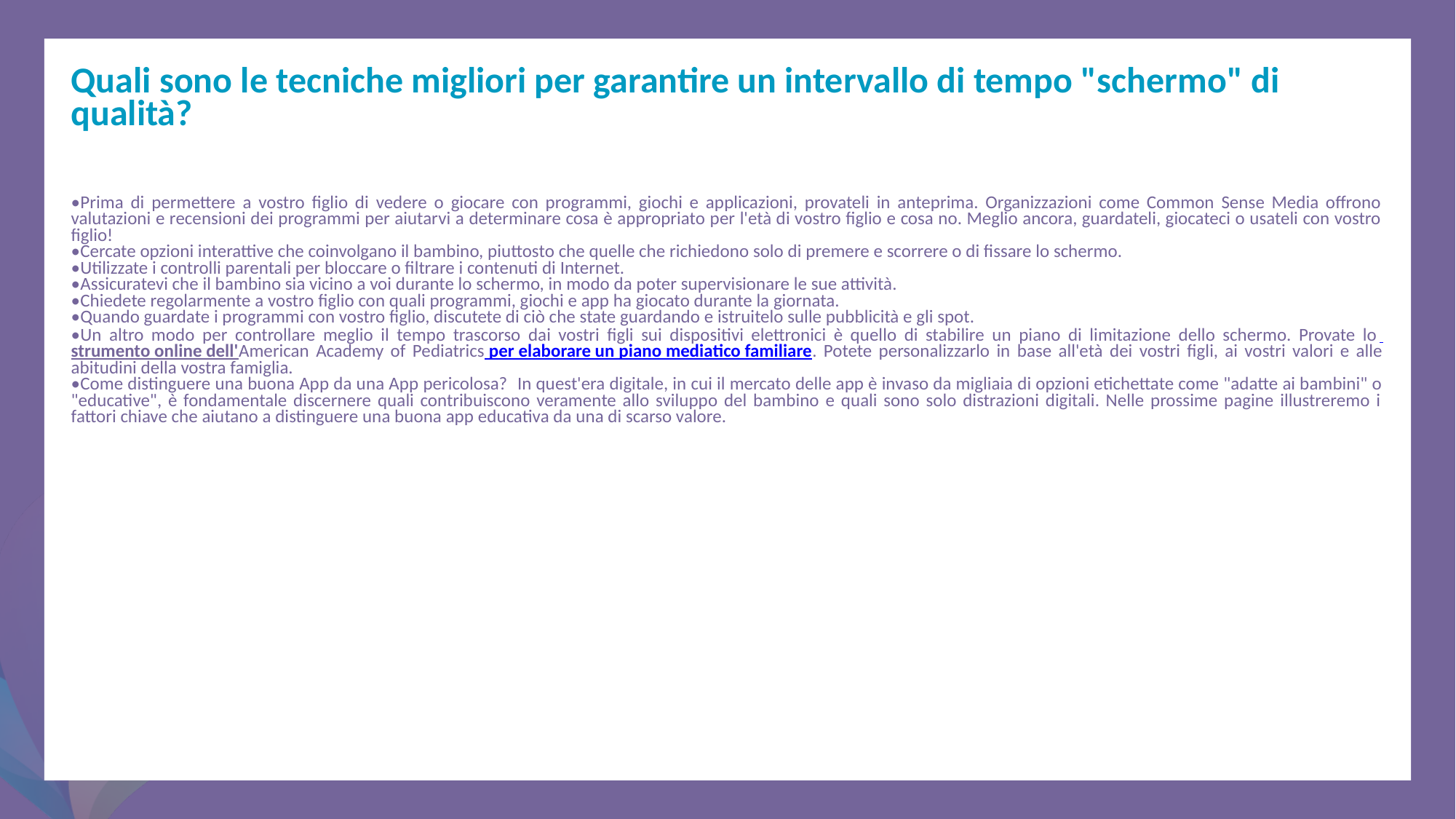

Quali sono le tecniche migliori per garantire un intervallo di tempo "schermo" di qualità?

•Prima di permettere a vostro figlio di vedere o giocare con programmi, giochi e applicazioni, provateli in anteprima. Organizzazioni come Common Sense Media offrono valutazioni e recensioni dei programmi per aiutarvi a determinare cosa è appropriato per l'età di vostro figlio e cosa no. Meglio ancora, guardateli, giocateci o usateli con vostro figlio!
•Cercate opzioni interattive che coinvolgano il bambino, piuttosto che quelle che richiedono solo di premere e scorrere o di fissare lo schermo.
•Utilizzate i controlli parentali per bloccare o filtrare i contenuti di Internet.
•Assicuratevi che il bambino sia vicino a voi durante lo schermo, in modo da poter supervisionare le sue attività.
•Chiedete regolarmente a vostro figlio con quali programmi, giochi e app ha giocato durante la giornata.
•Quando guardate i programmi con vostro figlio, discutete di ciò che state guardando e istruitelo sulle pubblicità e gli spot.
•Un altro modo per controllare meglio il tempo trascorso dai vostri figli sui dispositivi elettronici è quello di stabilire un piano di limitazione dello schermo. Provate lo strumento online dell'American Academy of Pediatrics per elaborare un piano mediatico familiare. Potete personalizzarlo in base all'età dei vostri figli, ai vostri valori e alle abitudini della vostra famiglia.
•Come distinguere una buona App da una App pericolosa?  In quest'era digitale, in cui il mercato delle app è invaso da migliaia di opzioni etichettate come "adatte ai bambini" o "educative", è fondamentale discernere quali contribuiscono veramente allo sviluppo del bambino e quali sono solo distrazioni digitali. Nelle prossime pagine illustreremo i fattori chiave che aiutano a distinguere una buona app educativa da una di scarso valore.